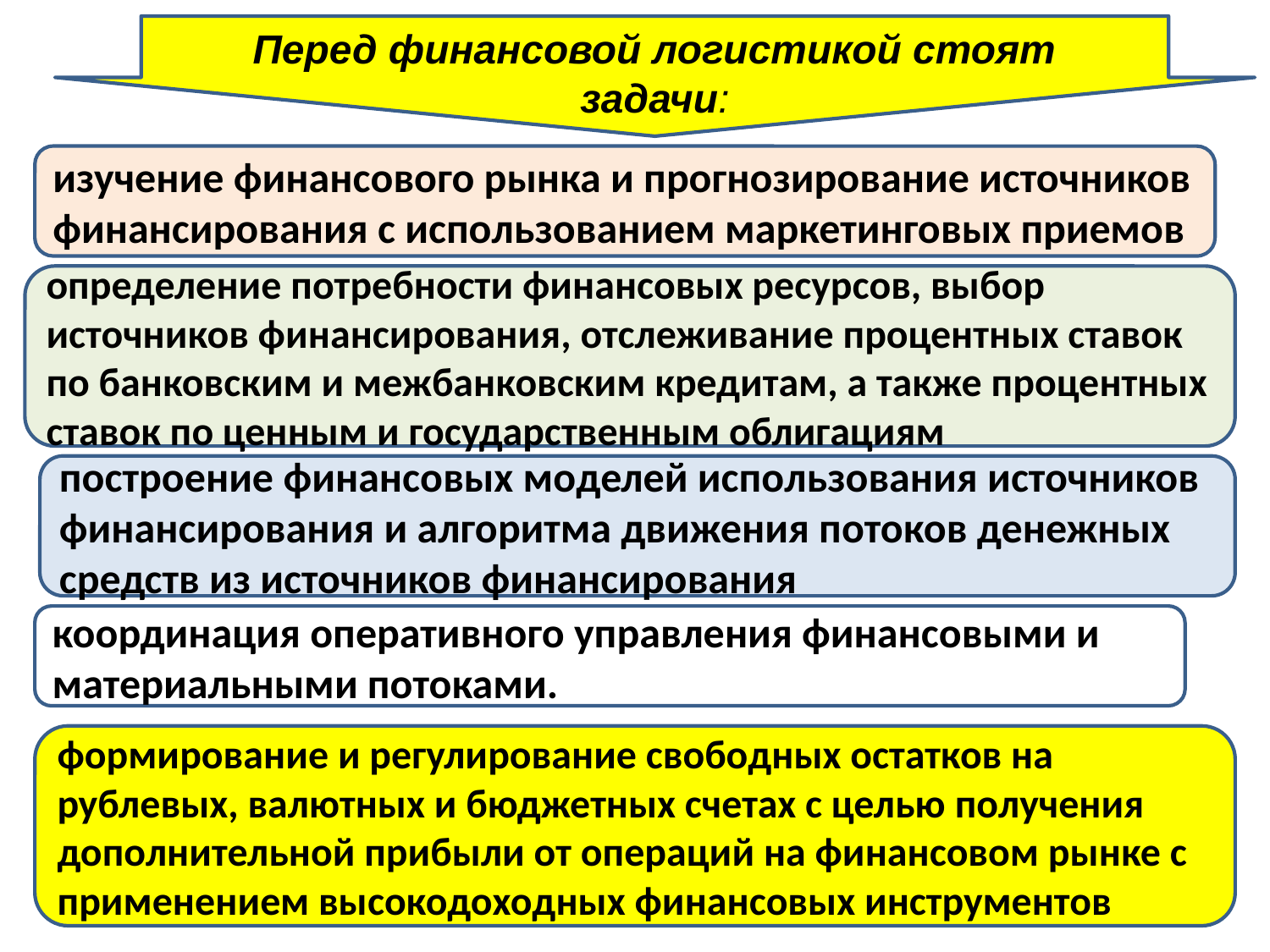

Перед финансовой логистикой стоят
задачи:
#
изучение финансового рынка и прогнозирование источников финансирования с использованием маркетинговых приемов

определение потребности финансовых ресурсов, выбор источников финансирования, отслеживание процентных ставок по банковским и межбанковским кредитам, а также процентных ставок по ценным и государственным облигациям
построение финансовых моделей использования источников финансирования и алгоритма движения потоков денежных средств из источников финансирования

координация оперативного управления финансовыми и материальными потоками.

формирование и регулирование свободных остатков на рублевых, валютных и бюджетных счетах с целью получения дополнительной прибыли от операций на финансовом рынке с применением высокодоходных финансовых инструментов